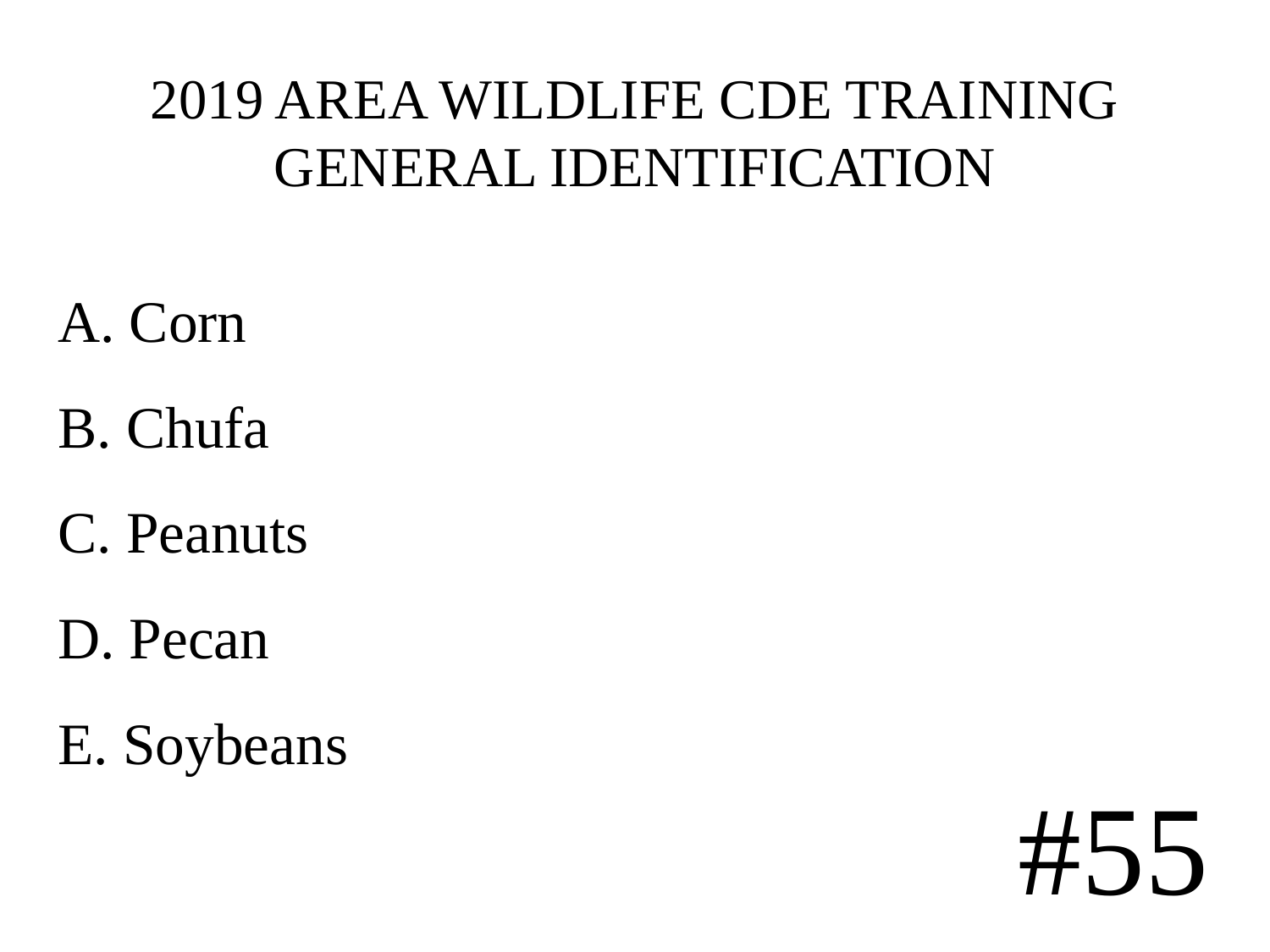

# 2019 AREA WILDLIFE CDE TRAINING GENERAL IDENTIFICATION
A. Corn
B. Chufa
C. Peanuts
D. Pecan
E. Soybeans

#55